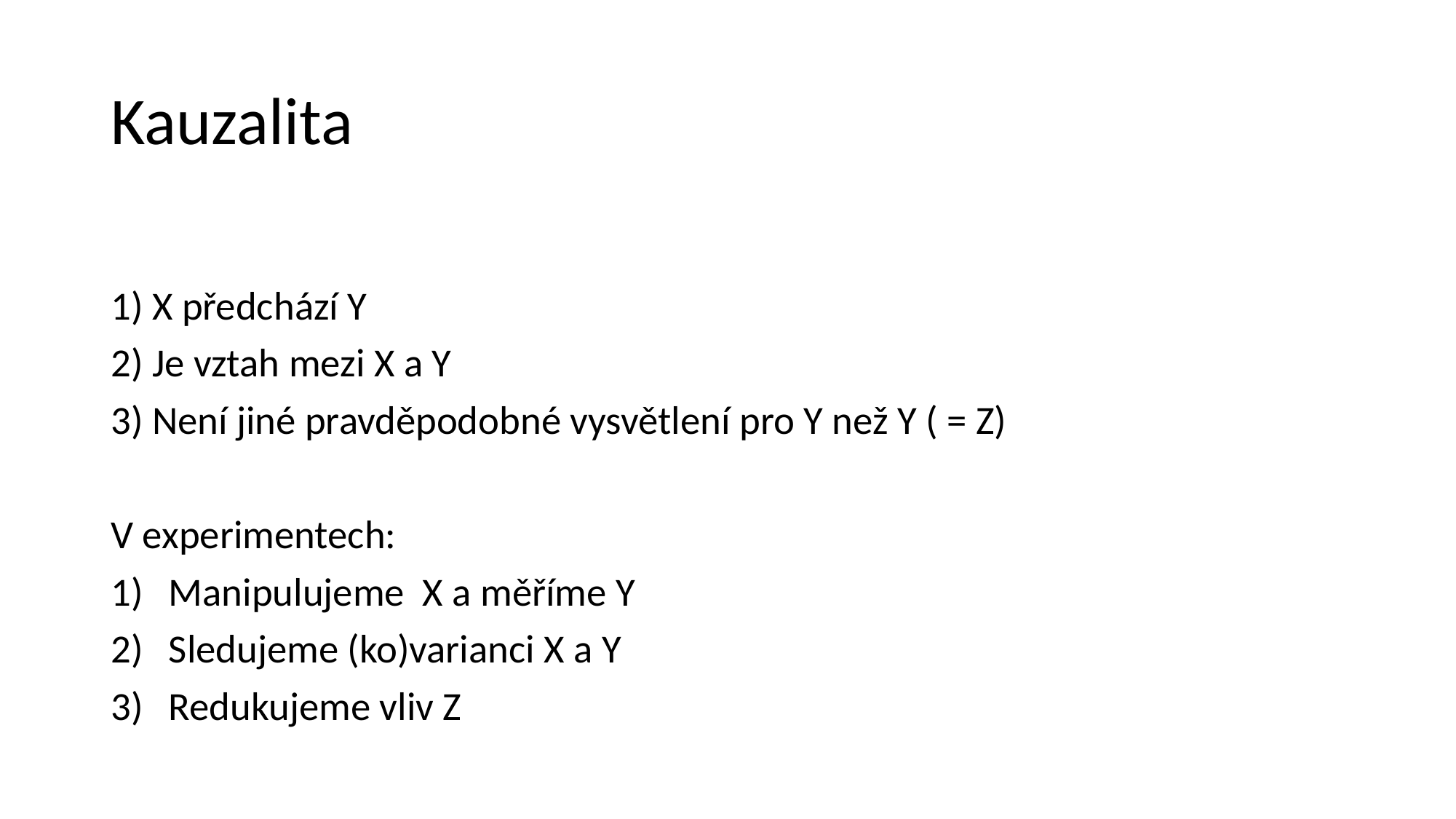

# Kauzalita

1) X předchází Y
2) Je vztah mezi X a Y
3) Není jiné pravděpodobné vysvětlení pro Y než Y ( = Z)

V experimentech:
Manipulujeme  X a měříme Y
Sledujeme (ko)varianci X a Y
Redukujeme vliv Z